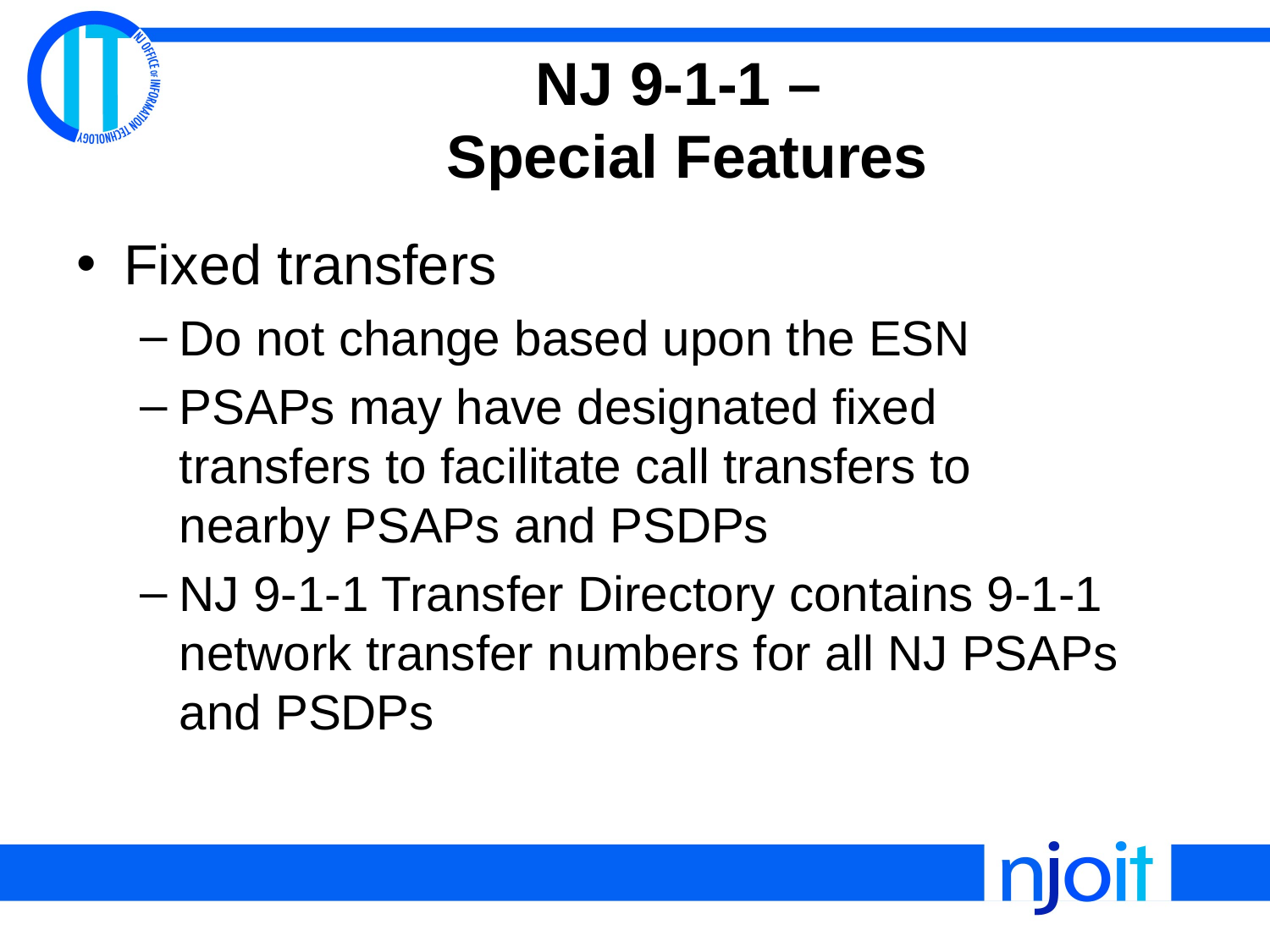

# NJ 9-1-1 – Special Features
Fixed transfers
Do not change based upon the ESN
PSAPs may have designated fixed transfers to facilitate call transfers to nearby PSAPs and PSDPs
NJ 9-1-1 Transfer Directory contains 9-1-1 network transfer numbers for all NJ PSAPs and PSDPs